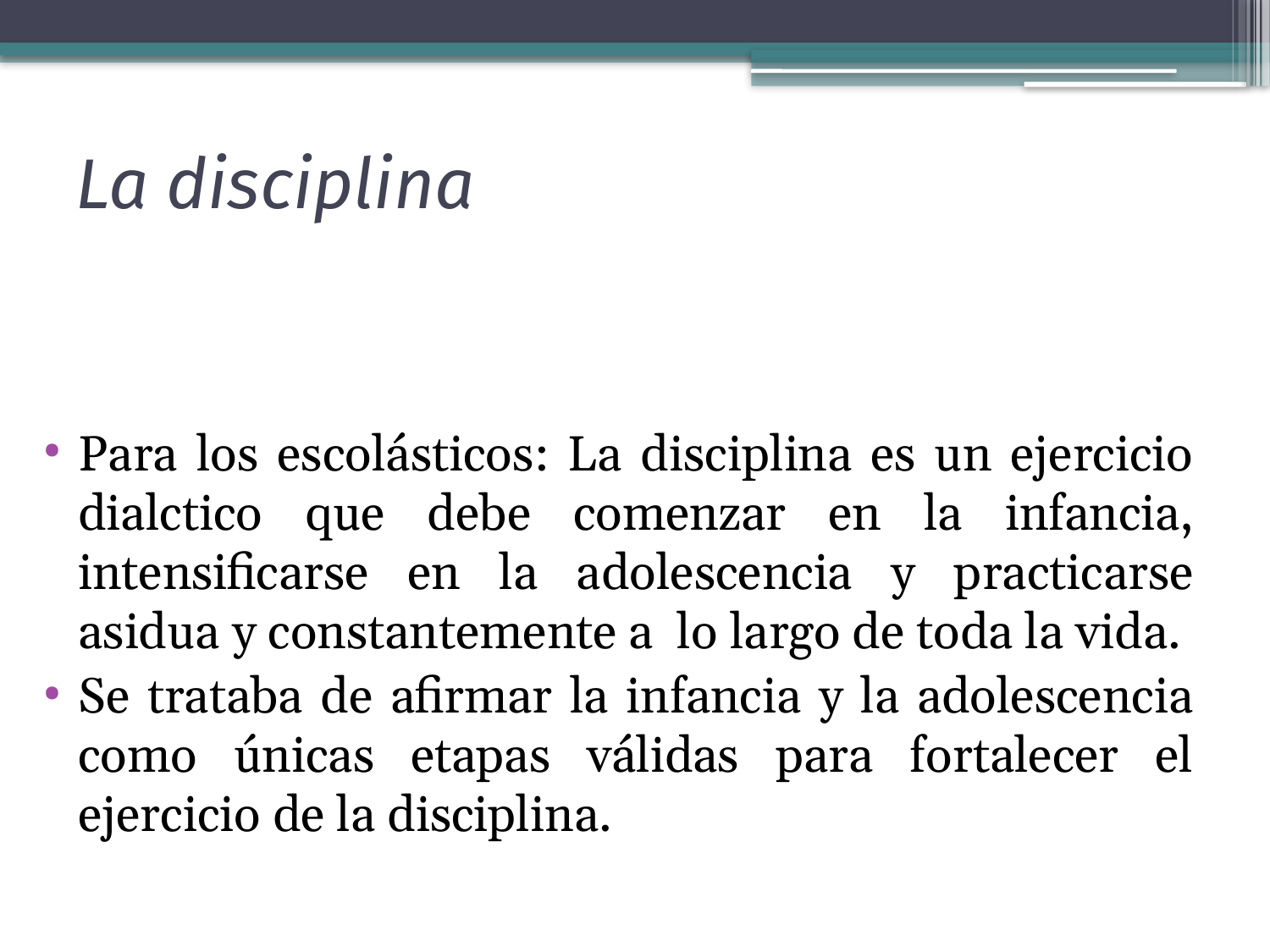

# La disciplina

Para los escolásticos: La disciplina es un ejercicio dialctico que debe comenzar en la infancia, intensificarse en la adolescencia y practicarse asidua y constantemente a  lo largo de toda la vida.
Se trataba de afirmar la infancia y la adolescencia como únicas etapas válidas para fortalecer el ejercicio de la disciplina.